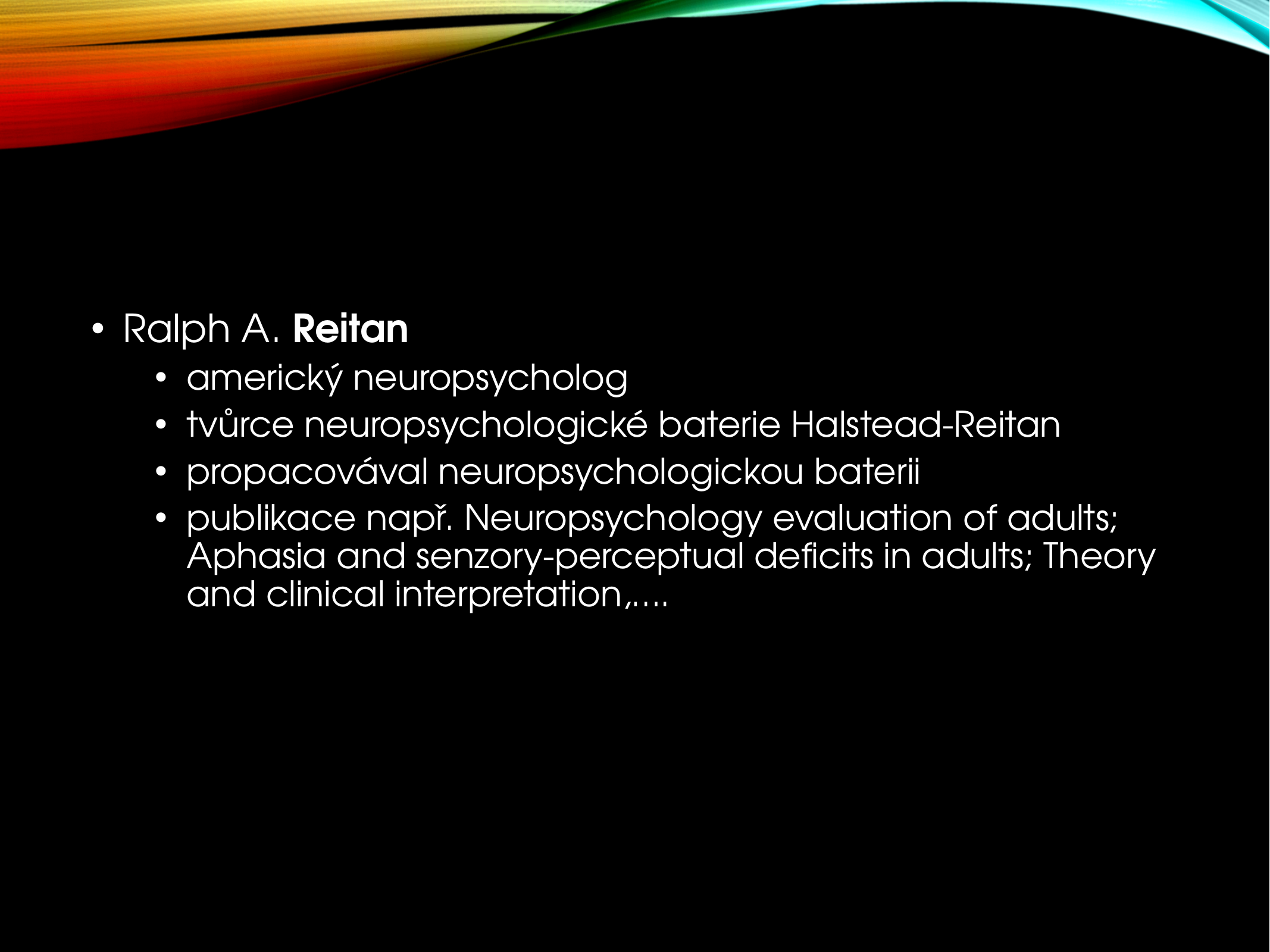

#
Ralph A. Reitan
americký neuropsycholog
tvůrce neuropsychologické baterie Halstead-Reitan
propacovával neuropsychologickou baterii
publikace např. Neuropsychology evaluation of adults; Aphasia and senzory-perceptual deficits in adults; Theory and clinical interpretation,….